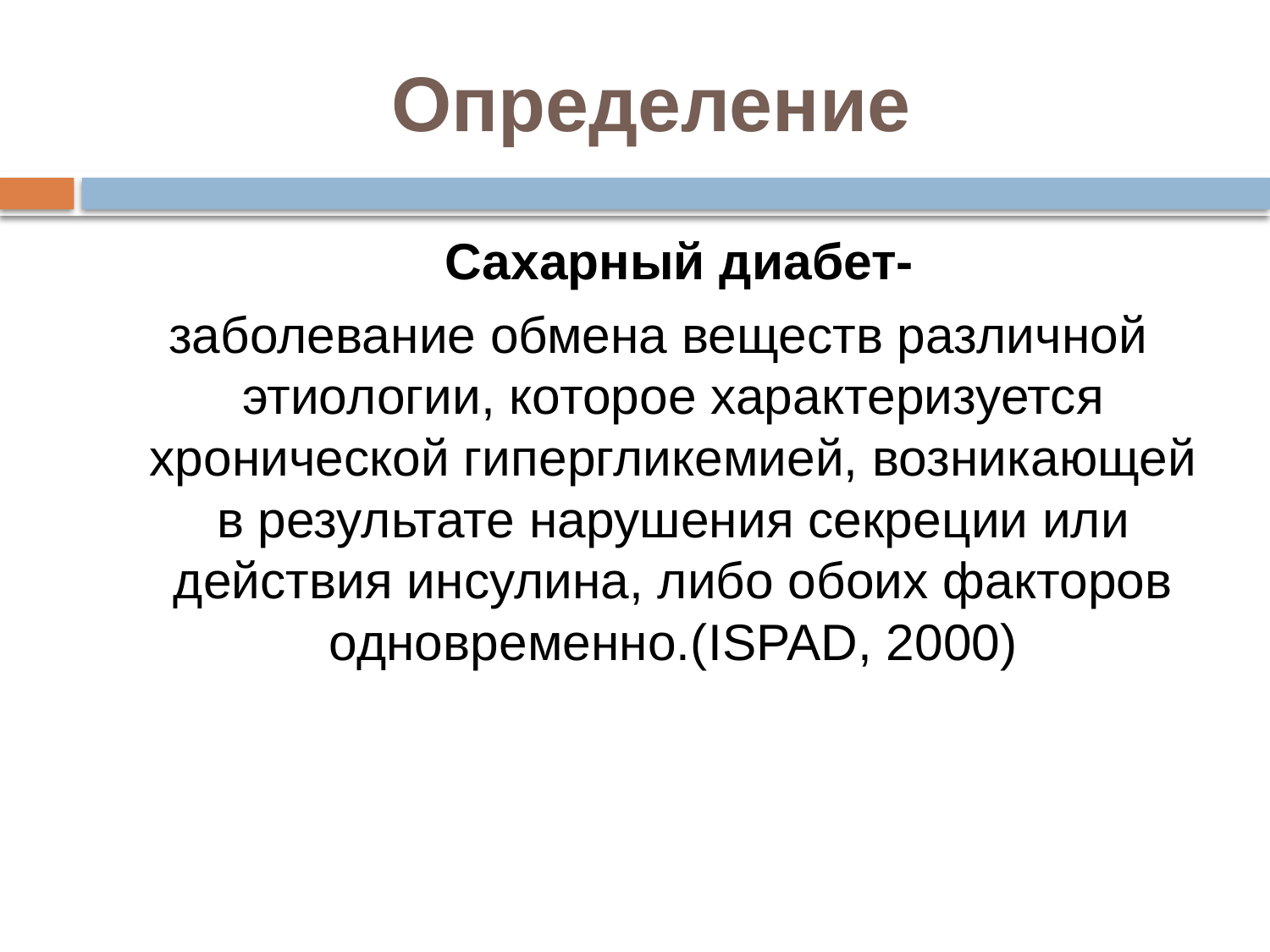

# Определение
    Сахарный диабет-
 заболевание обмена веществ различной этиологии, которое характеризуется хронической гипергликемией, возникающей в результате нарушения секреции или действия инсулина, либо обоих факторов одновременно.(ISPAD, 2000)